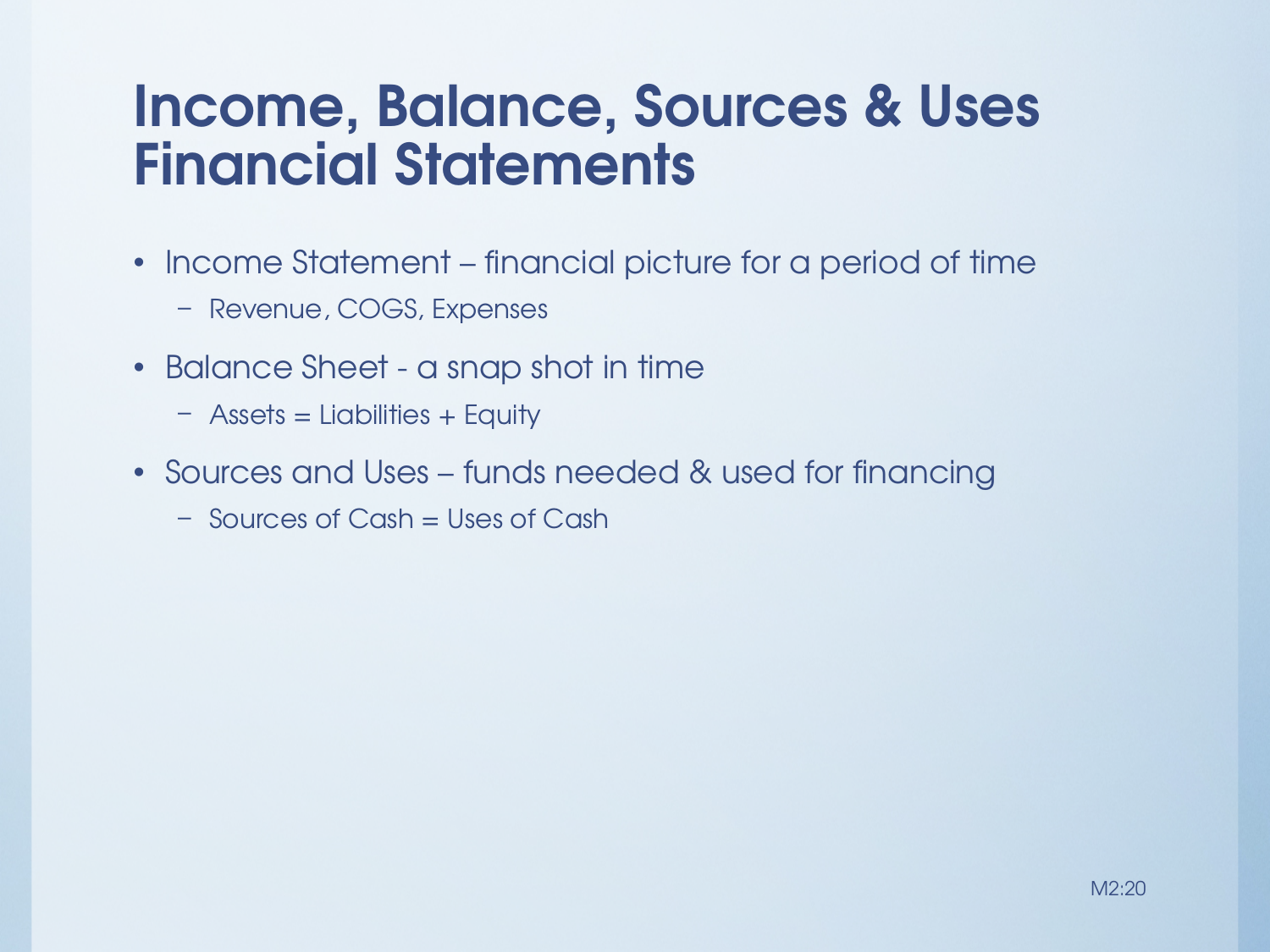

# Income, Balance, Sources & Uses Financial Statements
Income Statement – financial picture for a period of time
Revenue, COGS, Expenses
Balance Sheet - a snap shot in time
Assets = Liabilities + Equity
Sources and Uses – funds needed & used for financing
Sources of Cash = Uses of Cash

M2:20